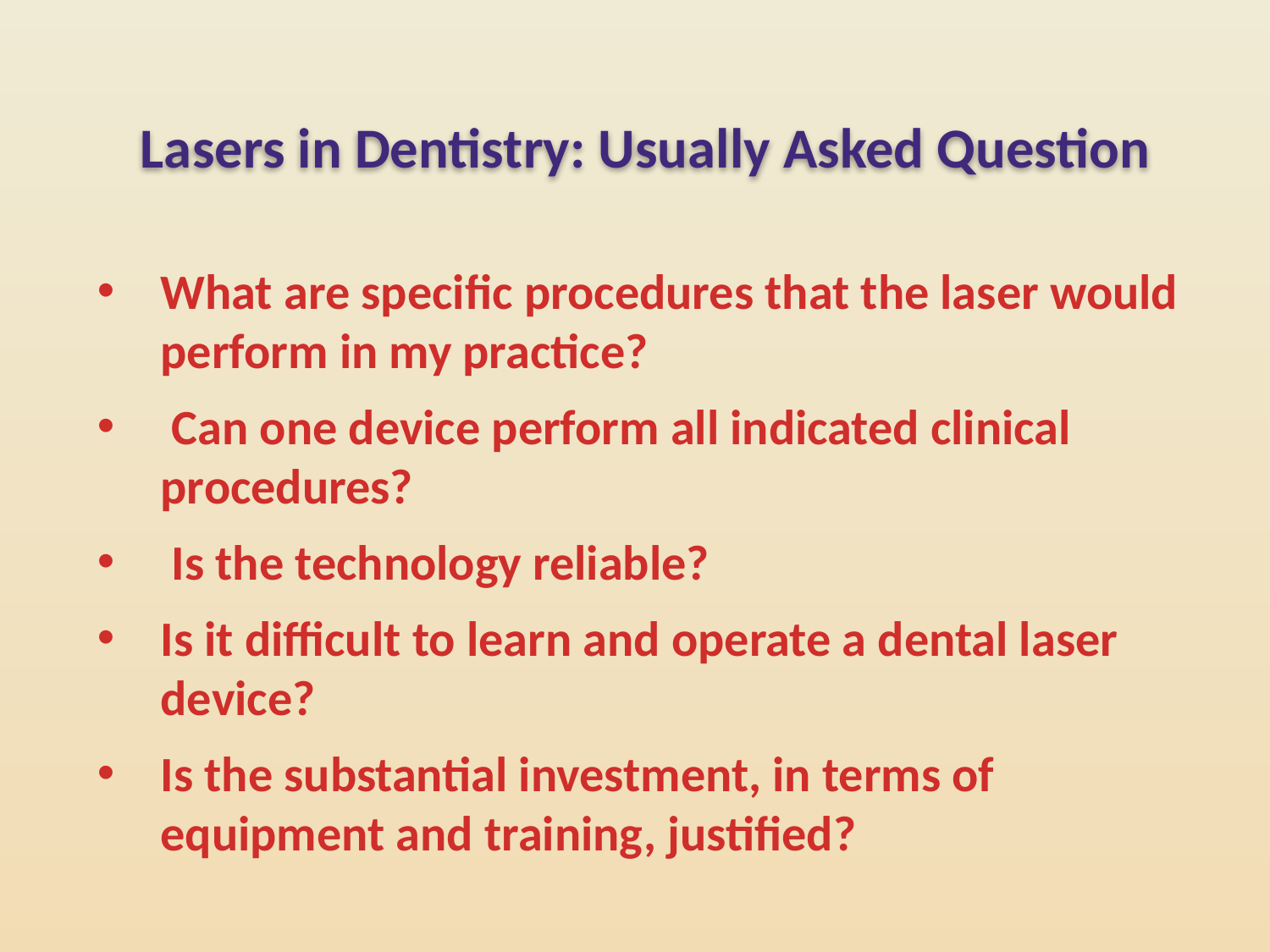

Lasers in Dentistry: Usually Asked Question
What are specific procedures that the laser would perform in my practice?

 Can one device perform all indicated clinical procedures?

 Is the technology reliable?

Is it difficult to learn and operate a dental laser device?

Is the substantial investment, in terms of equipment and training, justified?